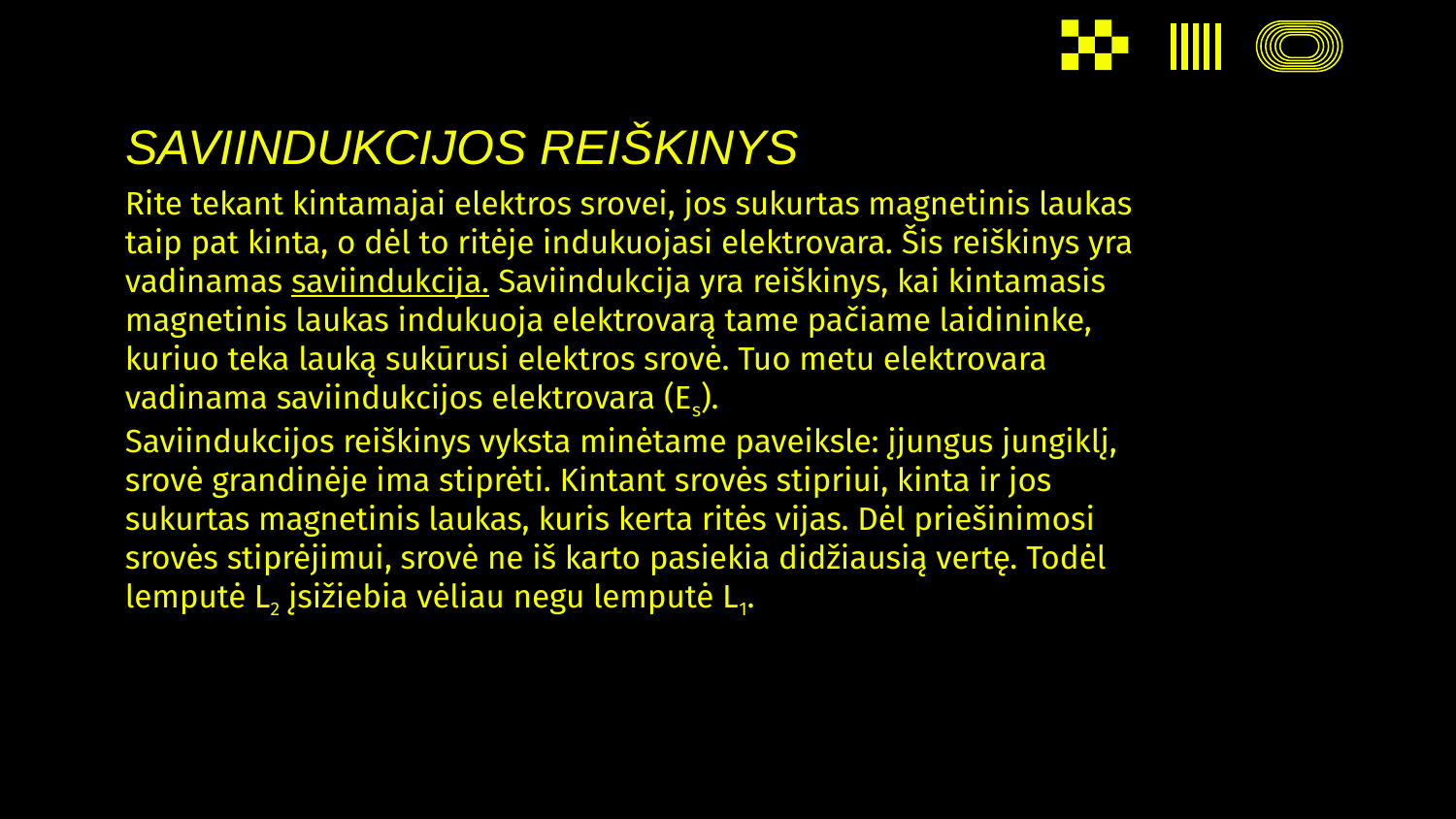

SAVIINDUKCIJOS REIŠKINYS

Rite tekant kintamajai elektros srovei, jos sukurtas magnetinis laukas taip pat kinta, o dėl to ritėje indukuojasi elektrovara. Šis reiškinys yra vadinamas saviindukcija. Saviindukcija yra reiškinys, kai kintamasis magnetinis laukas indukuoja elektrovarą tame pačiame laidininke, kuriuo teka lauką sukūrusi elektros srovė. Tuo metu elektrovara vadinama saviindukcijos elektrovara (Es).
Saviindukcijos reiškinys vyksta minėtame paveiksle: įjungus jungiklį, srovė grandinėje ima stiprėti. Kintant srovės stipriui, kinta ir jos sukurtas magnetinis laukas, kuris kerta ritės vijas. Dėl priešinimosi srovės stiprėjimui, srovė ne iš karto pasiekia didžiausią vertę. Todėl lemputė L2 įsižiebia vėliau negu lemputė L1.